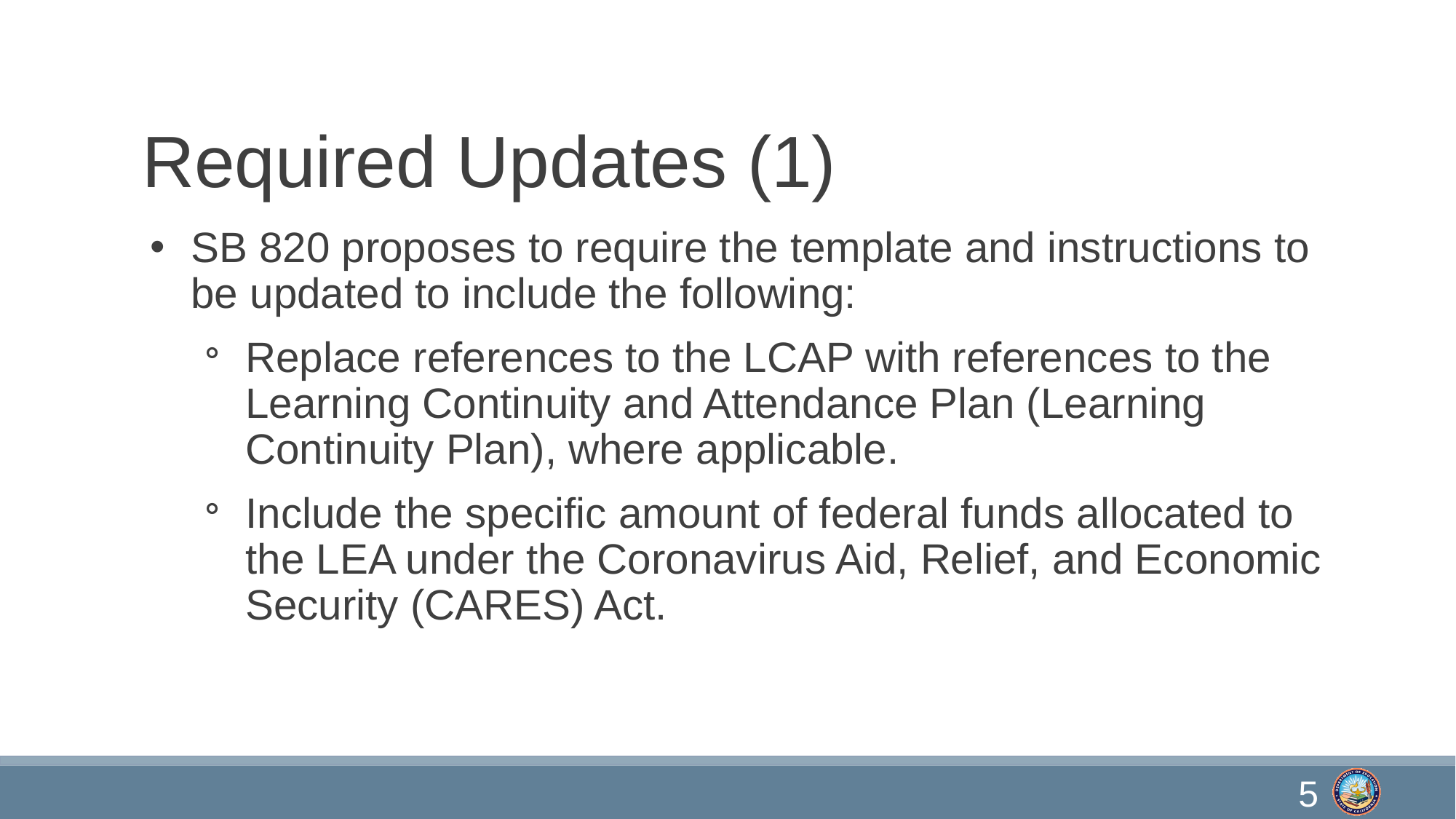

# Required Updates (1)
SB 820 proposes to require the template and instructions to be updated to include the following:
Replace references to the LCAP with references to the Learning Continuity and Attendance Plan (Learning Continuity Plan), where applicable.
Include the specific amount of federal funds allocated to the LEA under the Coronavirus Aid, Relief, and Economic Security (CARES) Act.
5